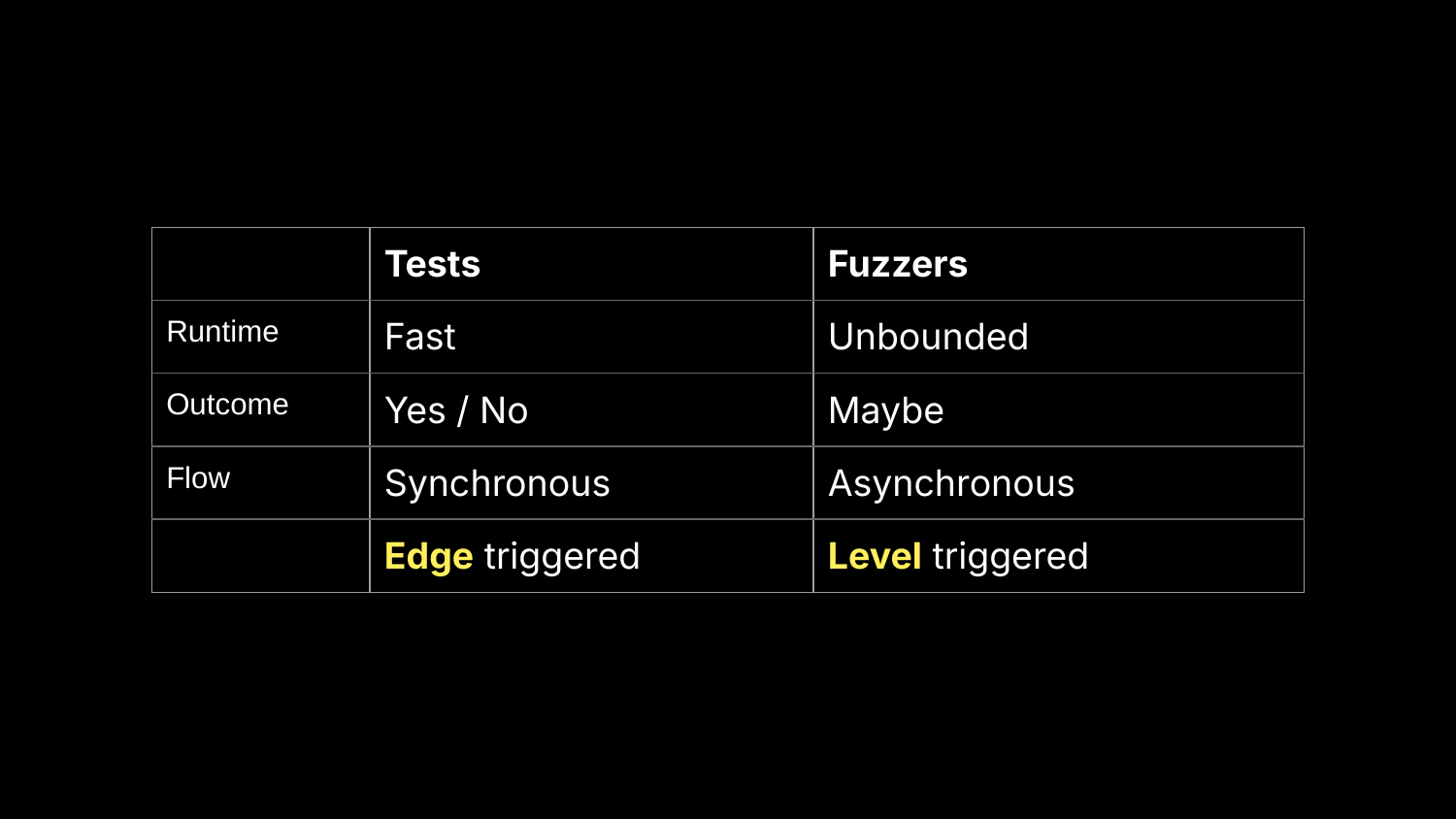

|  | Tests | Fuzzers |
| --- | --- | --- |
| Runtime | Fast | Unbounded |
| Outcome | Yes / No | Maybe |
| Flow | Synchronous | Asynchronous |
|  | Edge triggered | Level triggered |